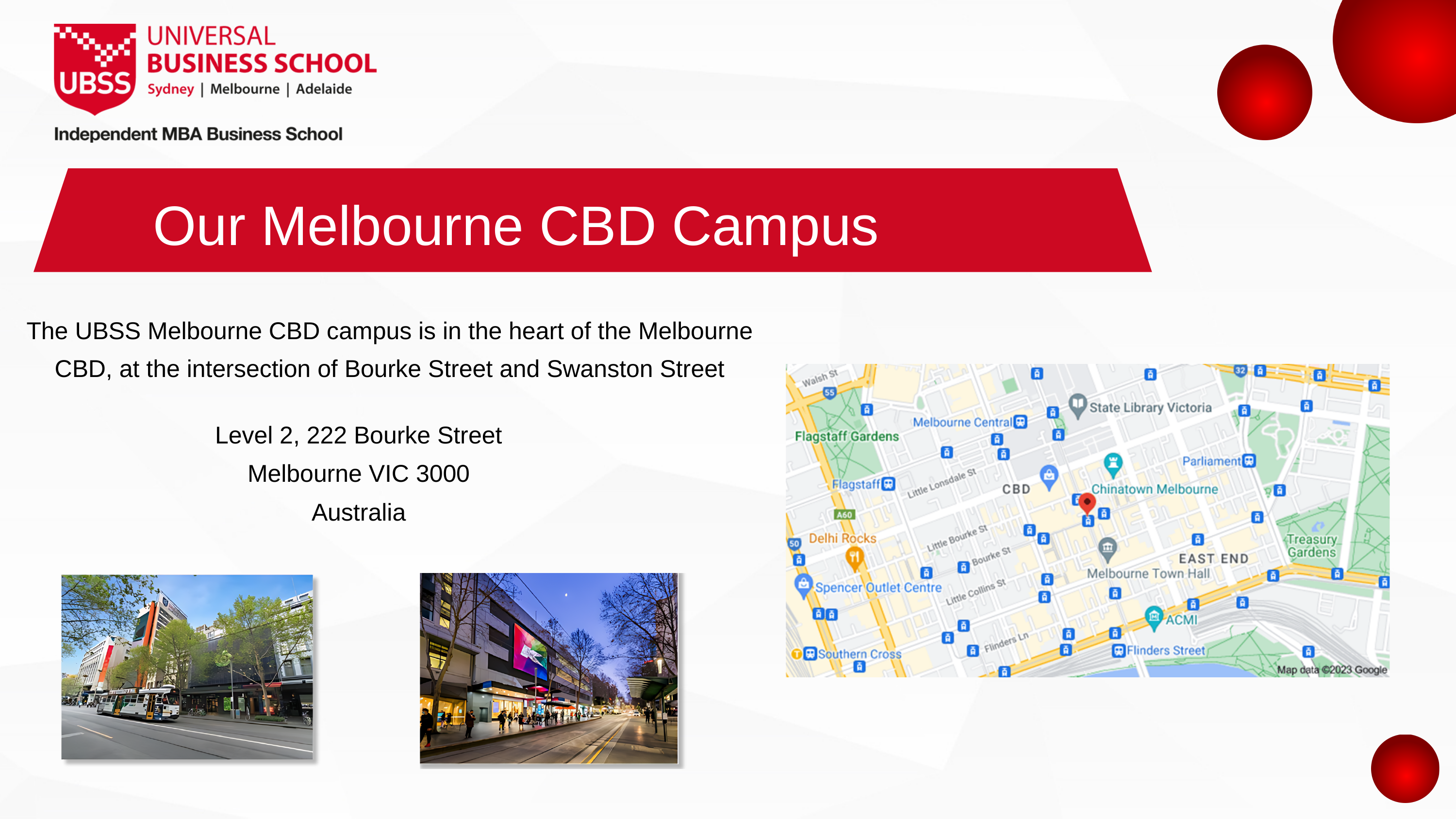

Our Melbourne CBD Campus
The UBSS Melbourne CBD campus is in the heart of the Melbourne CBD, at the intersection of Bourke Street and Swanston Street

Level 2, 222 Bourke Street
Melbourne VIC 3000
Australia

16